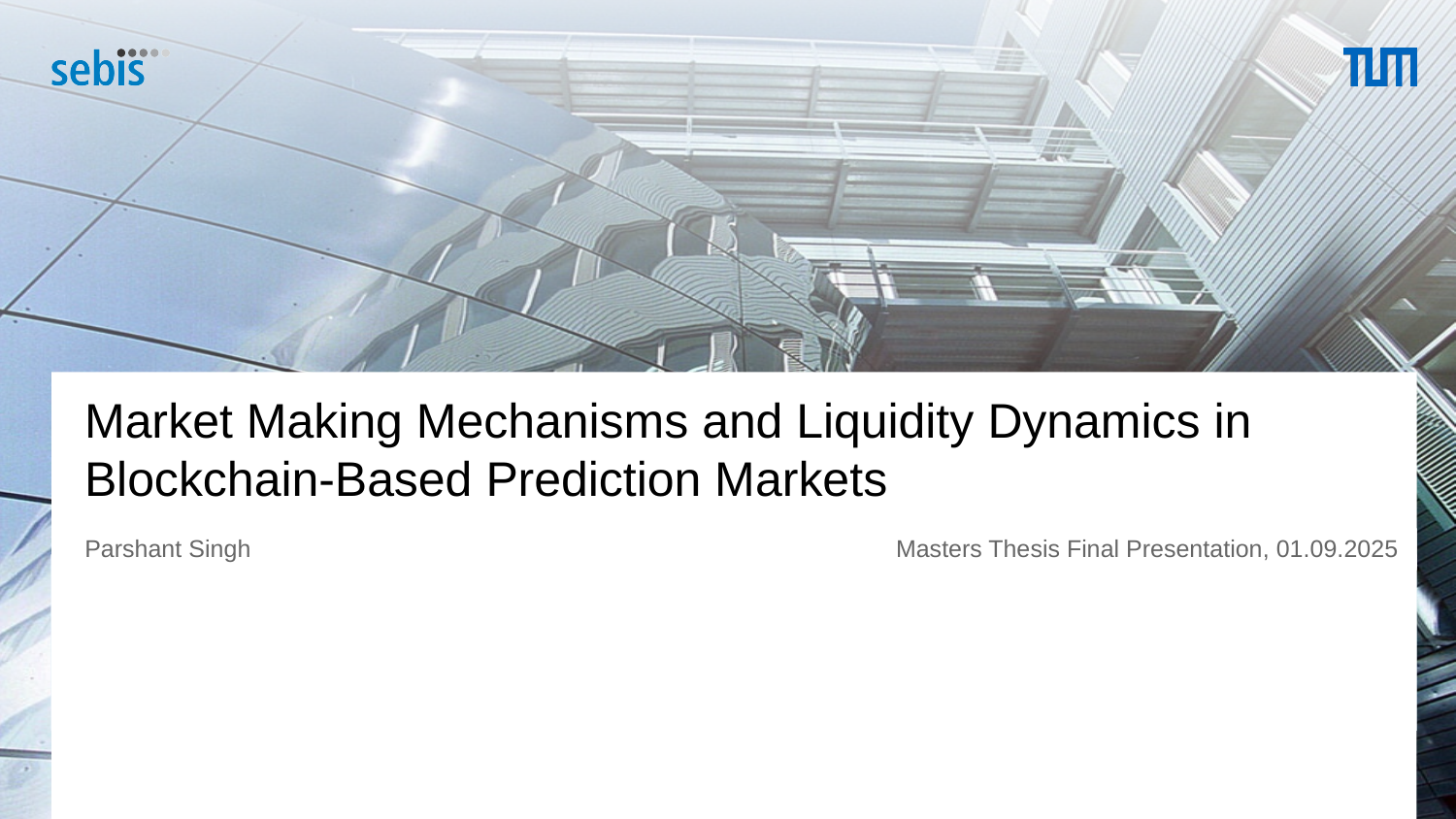

# Market Making Mechanisms and Liquidity Dynamics in Blockchain-Based Prediction Markets

Parshant Singh
Masters Thesis Final Presentation, 01.09.2025